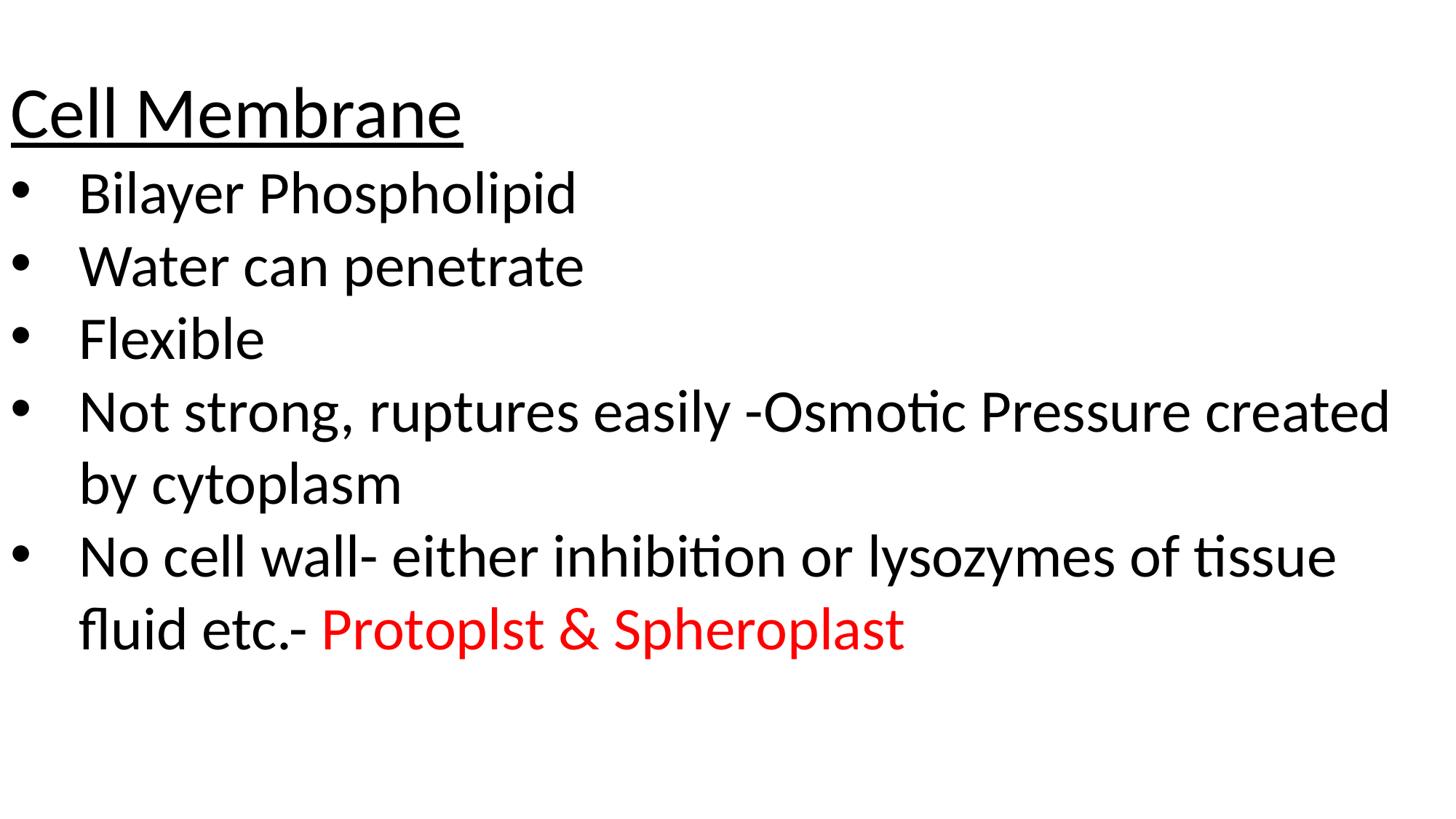

Cell Membrane
Bilayer Phospholipid
Water can penetrate
Flexible
Not strong, ruptures easily -Osmotic Pressure created by cytoplasm
No cell wall- either inhibition or lysozymes of tissue fluid etc.- Protoplst & Spheroplast